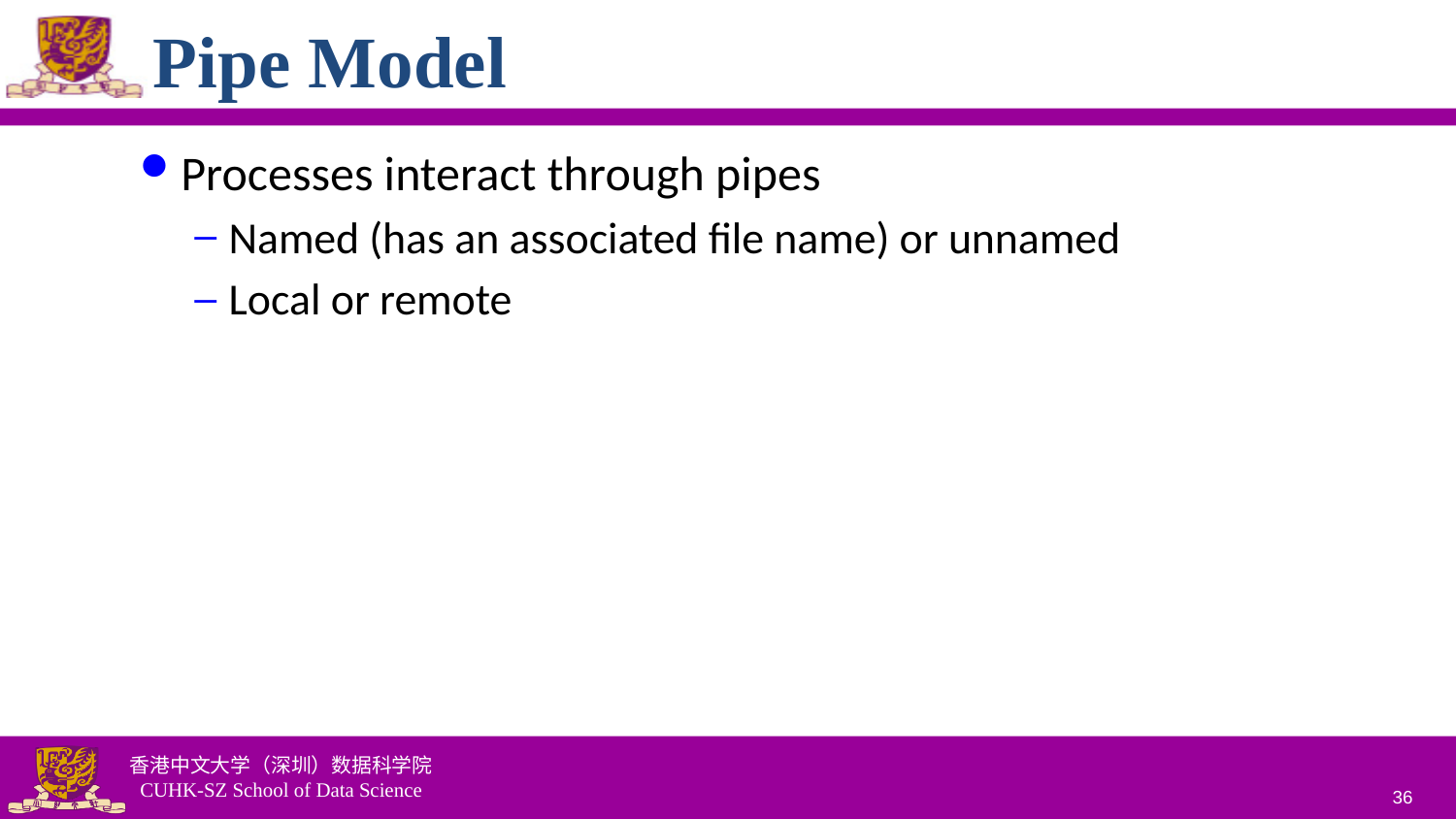

# Pipe Model
Processes interact through pipes
Named (has an associated file name) or unnamed
Local or remote
36